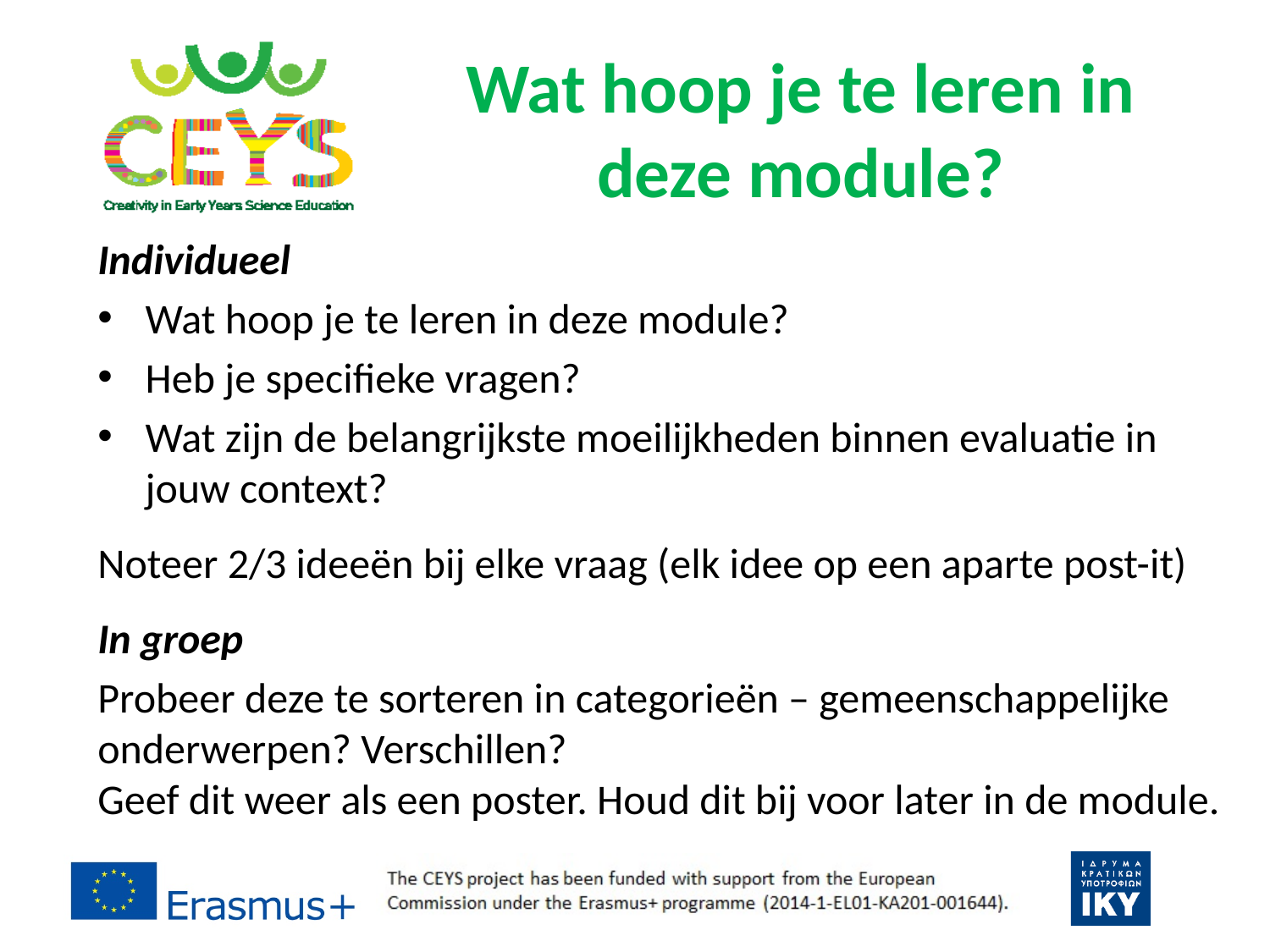

# Wat hoop je te leren in deze module?
Individueel
Wat hoop je te leren in deze module?
Heb je specifieke vragen?
Wat zijn de belangrijkste moeilijkheden binnen evaluatie in jouw context?

Noteer 2/3 ideeën bij elke vraag (elk idee op een aparte post-it)

In groep
Probeer deze te sorteren in categorieën – gemeenschappelijke onderwerpen? Verschillen?
Geef dit weer als een poster. Houd dit bij voor later in de module.